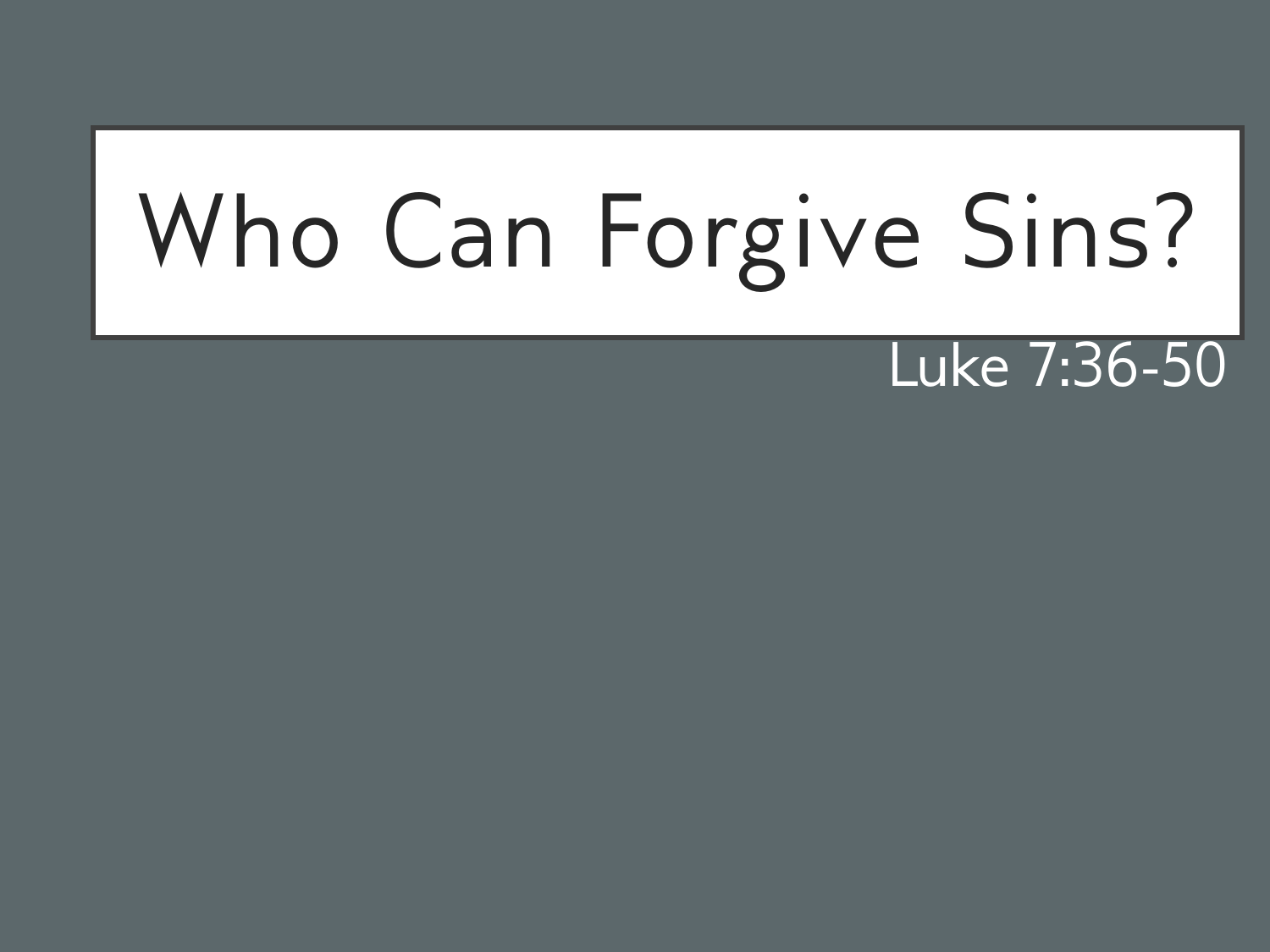

# Who Can Forgive Sins?
Luke 7:36-50